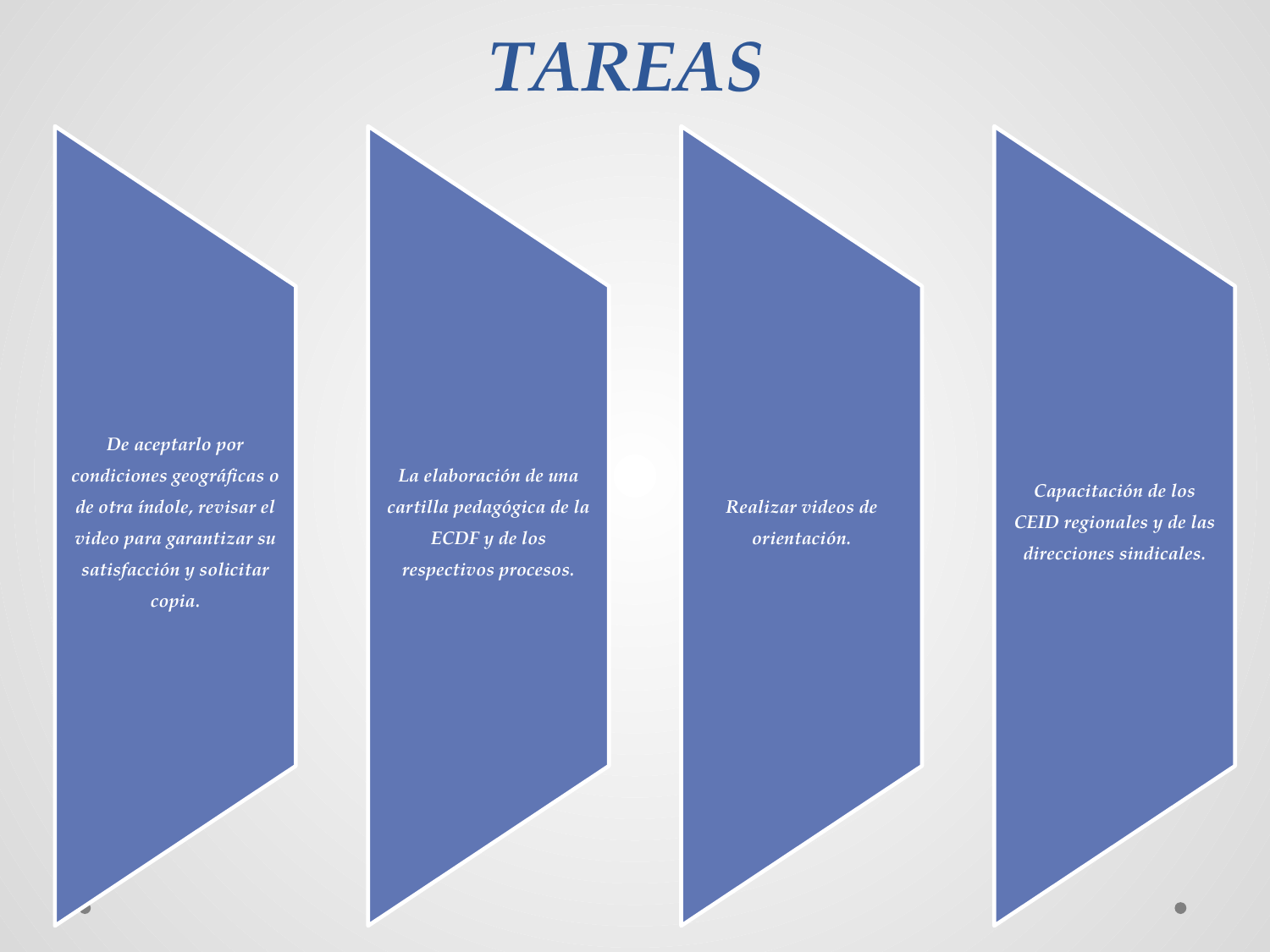

# TAREAS
Capacitación de los CEID regionales y de las direcciones sindicales.